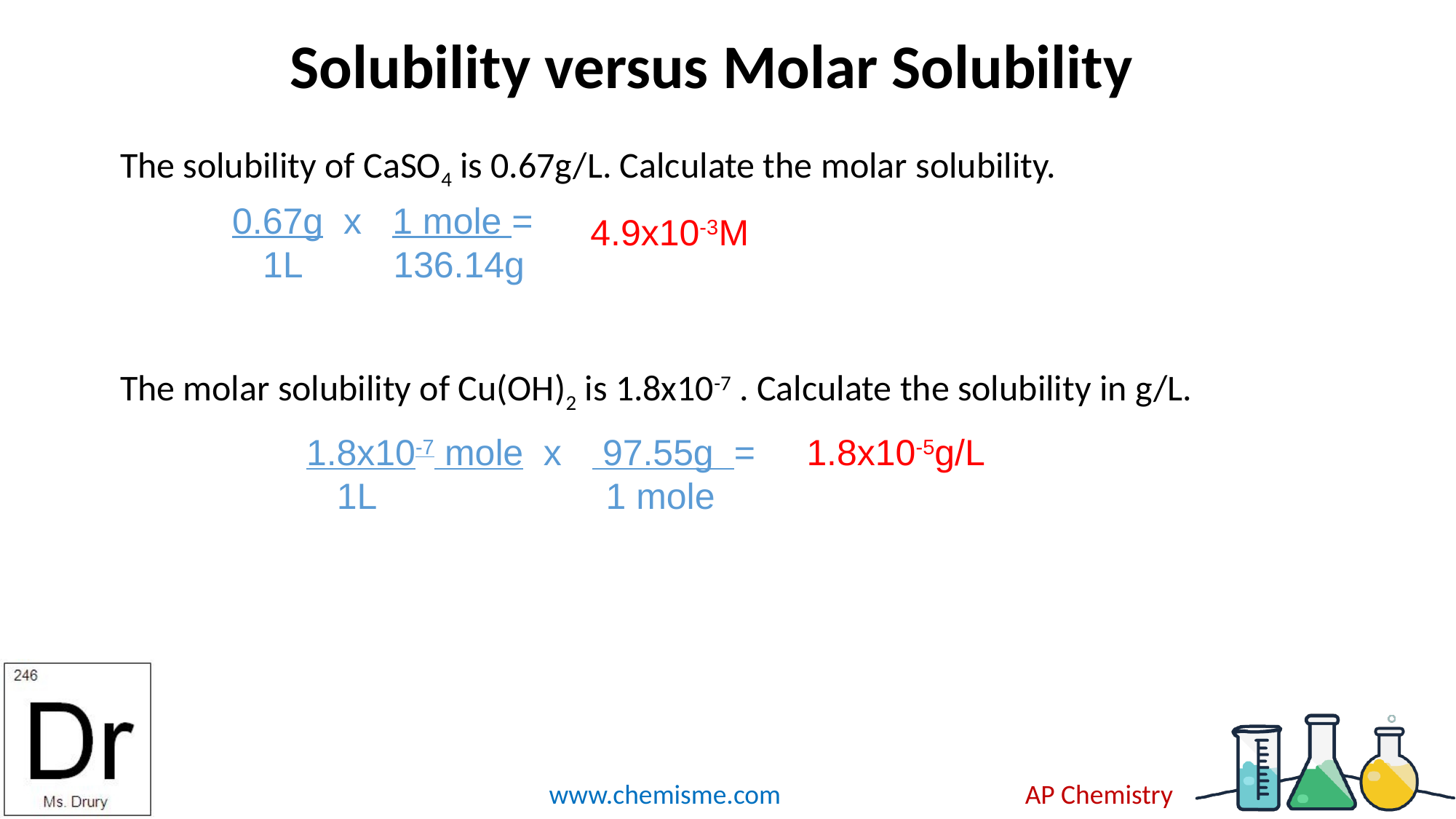

# Solubility versus Molar Solubility
The solubility of CaSO4 is 0.67g/L. Calculate the molar solubility.

The molar solubility of Cu(OH)2 is 1.8x10-7 . Calculate the solubility in g/L.
0.67g  x   1 mole =
   1L         136.14g
4.9x10-3M
1.8x10-7 mole  x    97.55g  =
   1L         	        1 mole
1.8x10-5g/L